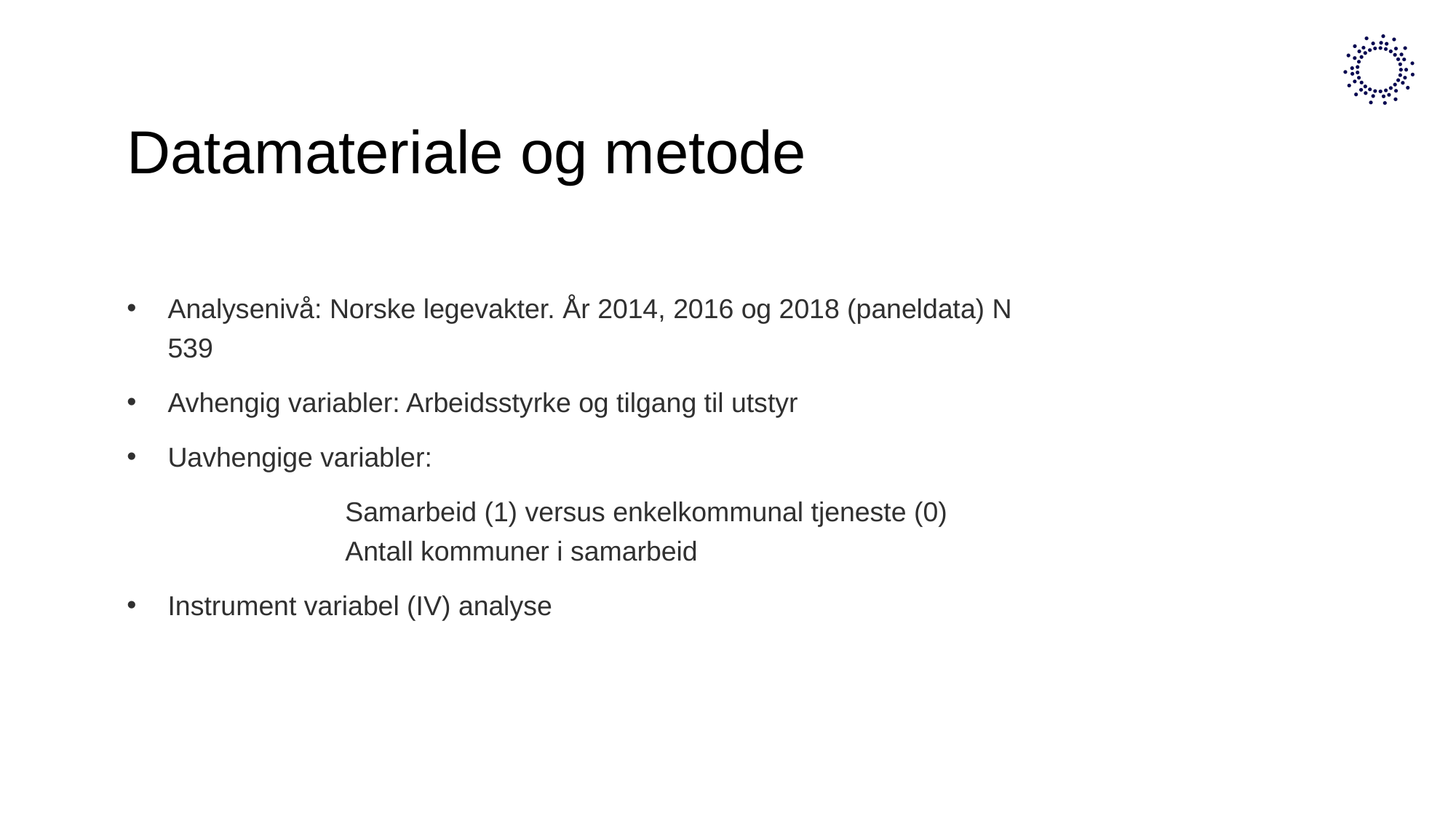

# Datamateriale og metode
Analysenivå: Norske legevakter. År 2014, 2016 og 2018 (paneldata) N 539
Avhengig variabler: Arbeidsstyrke og tilgang til utstyr
Uavhengige variabler:
		Samarbeid (1) versus enkelkommunal tjeneste (0)			Antall kommuner i samarbeid
Instrument variabel (IV) analyse